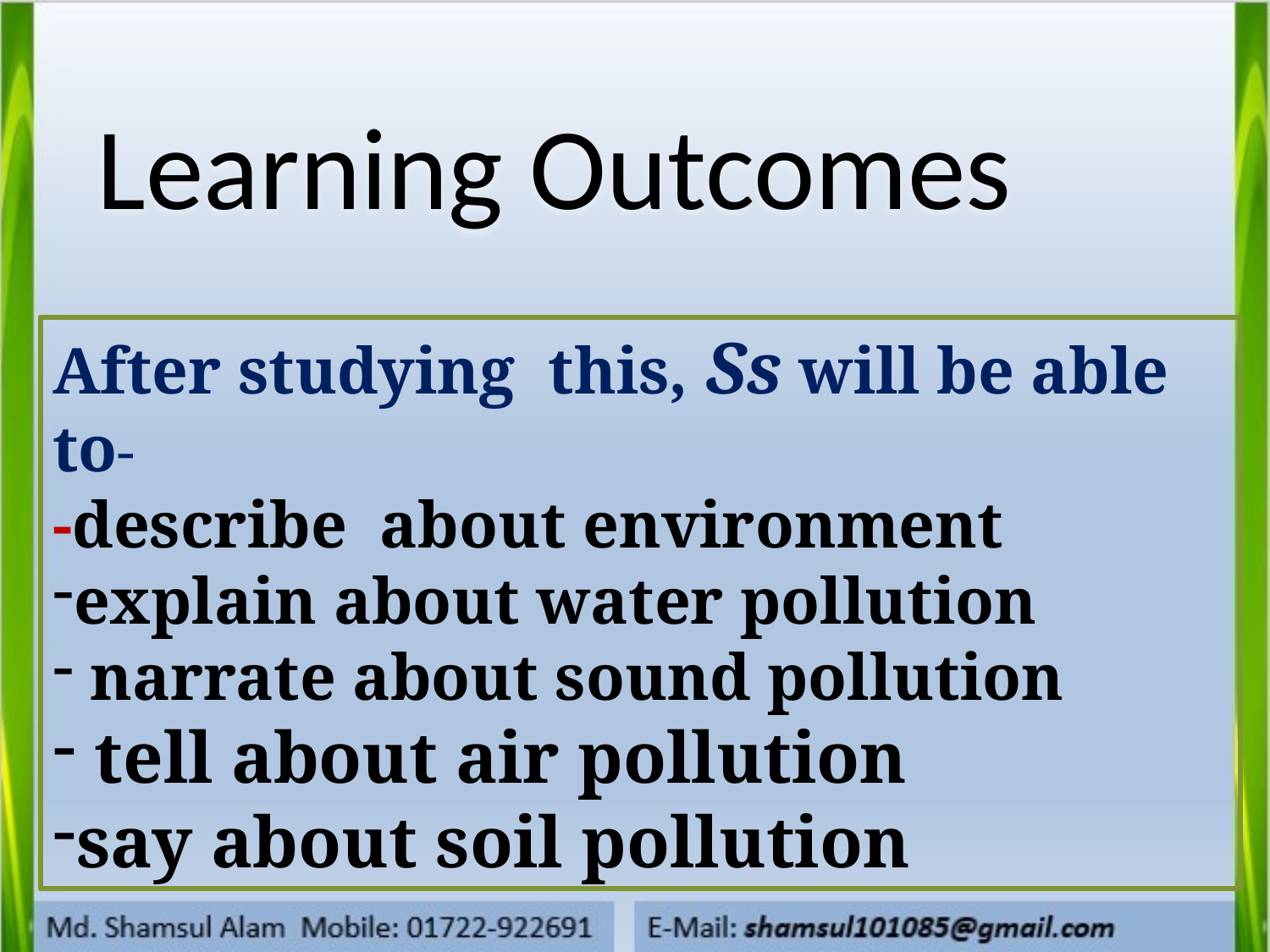

# Learning Outcomes
After studying  this, Ss will be able  to-
-describe  about environment
explain about water pollution
 narrate about sound pollution
 tell about air pollution
say about soil pollution